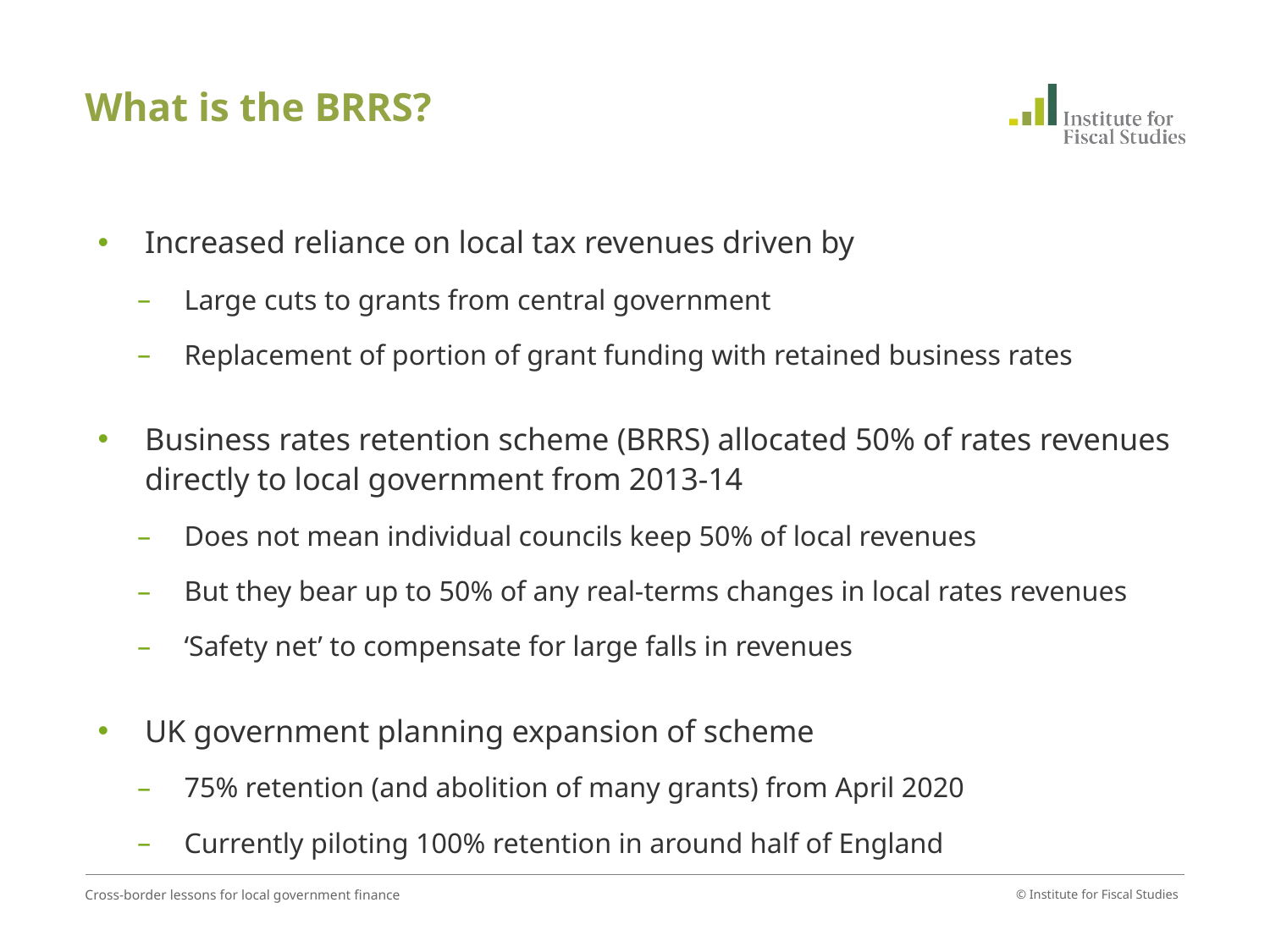

# What is the BRRS?
Increased reliance on local tax revenues driven by
Large cuts to grants from central government
Replacement of portion of grant funding with retained business rates

Business rates retention scheme (BRRS) allocated 50% of rates revenues directly to local government from 2013-14
Does not mean individual councils keep 50% of local revenues
But they bear up to 50% of any real-terms changes in local rates revenues
‘Safety net’ to compensate for large falls in revenues

UK government planning expansion of scheme
75% retention (and abolition of many grants) from April 2020
Currently piloting 100% retention in around half of England

Cross-border lessons for local government finance
© Institute for Fiscal Studies